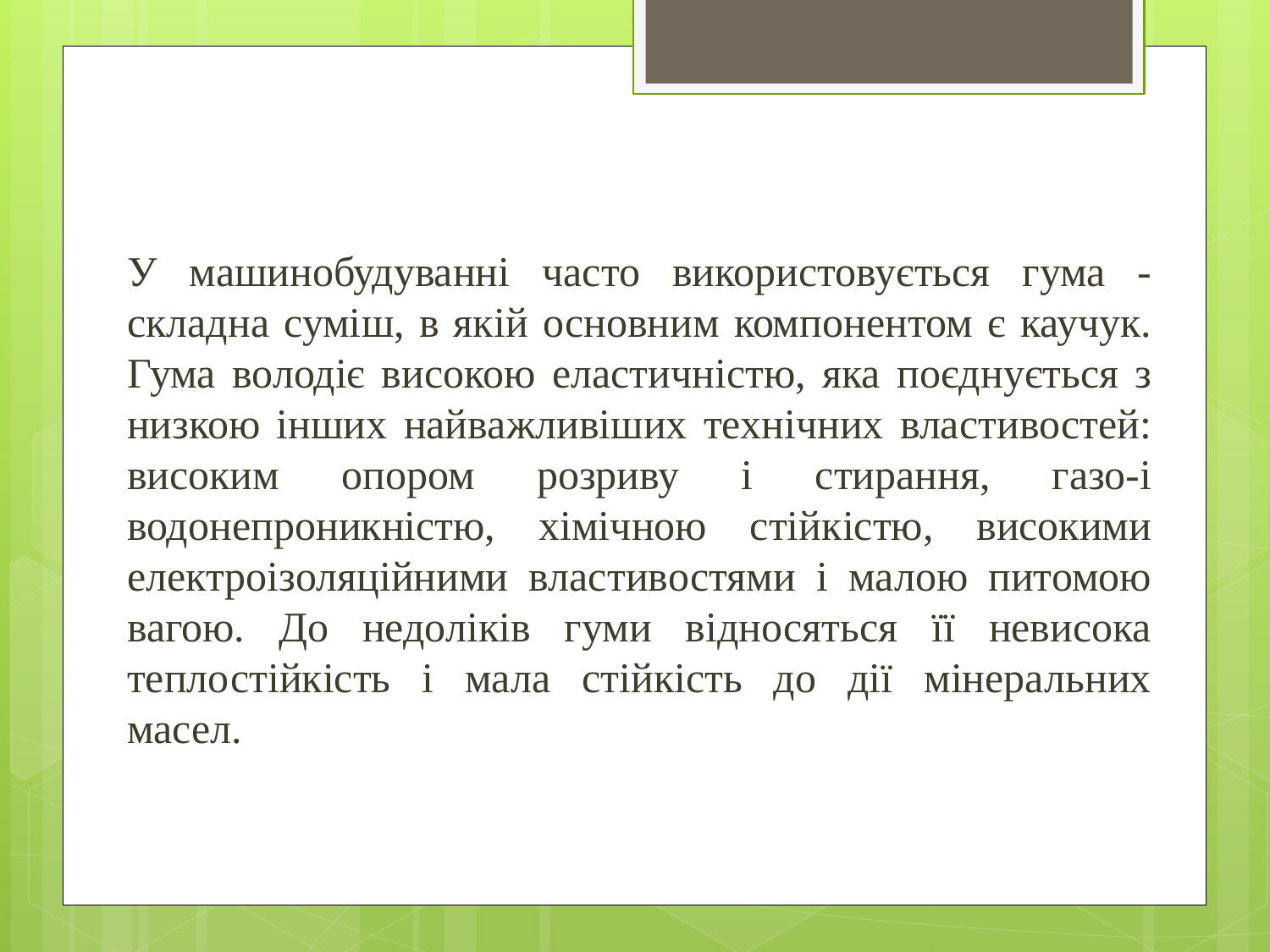

У машинобудуванні часто використовується гума - складна суміш, в якій основним компонентом є каучук. Гума володіє високою еластичністю, яка поєднується з низкою інших найважливіших технічних властивостей: високим опором розриву і стирання, газо-і водонепроникністю, хімічною стійкістю, високими електроізоляційними властивостями і малою питомою вагою. До недоліків гуми відносяться її невисока теплостійкість і мала стійкість до дії мінеральних масел.